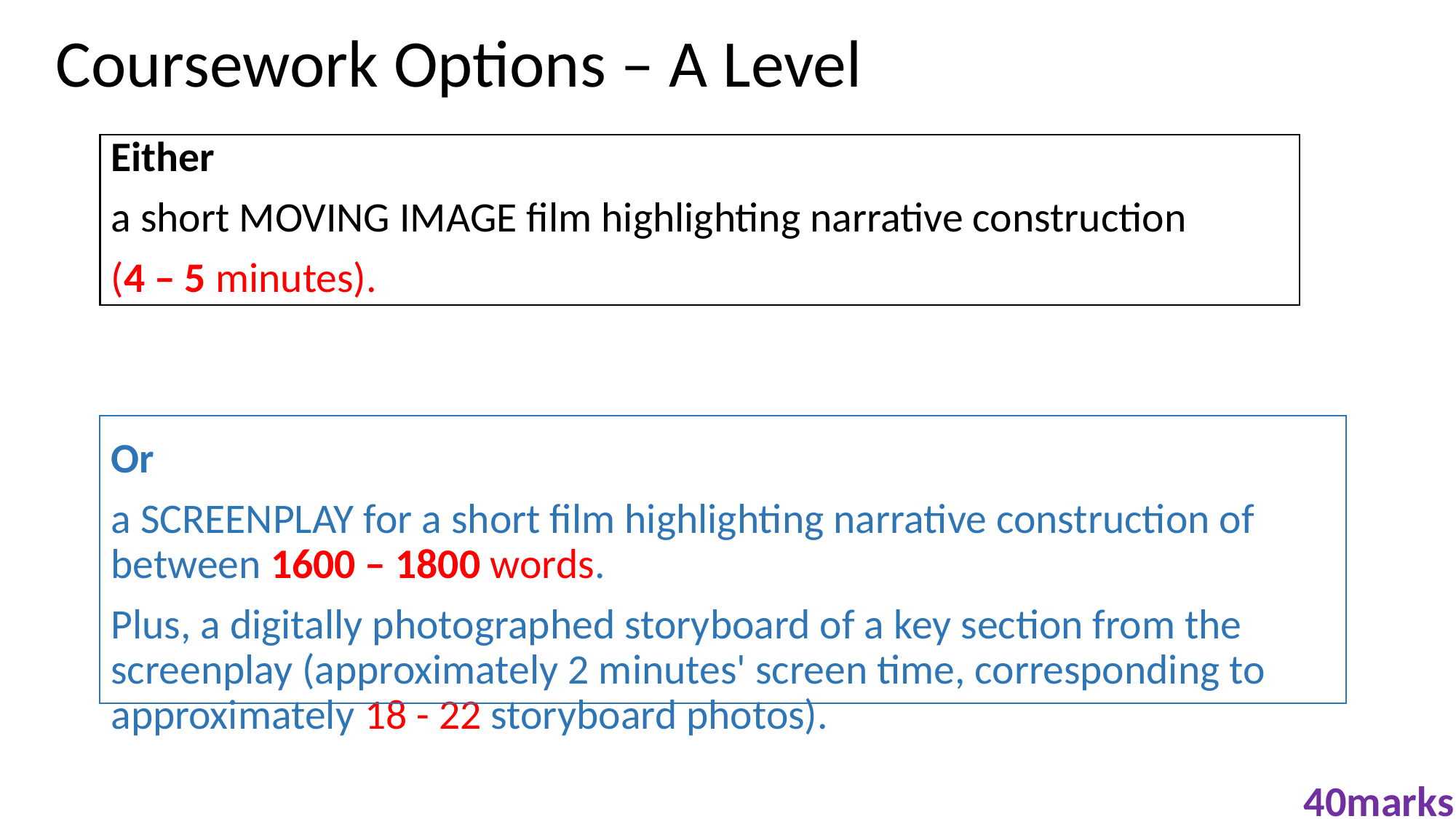

# Coursework Options – A Level
Either
a short MOVING IMAGE film highlighting narrative construction
(4 – 5 minutes).

Or
a SCREENPLAY for a short film highlighting narrative construction of between 1600 – 1800 words.
Plus, a digitally photographed storyboard of a key section from the screenplay (approximately 2 minutes' screen time, corresponding to approximately 18 - 22 storyboard photos).

40marks